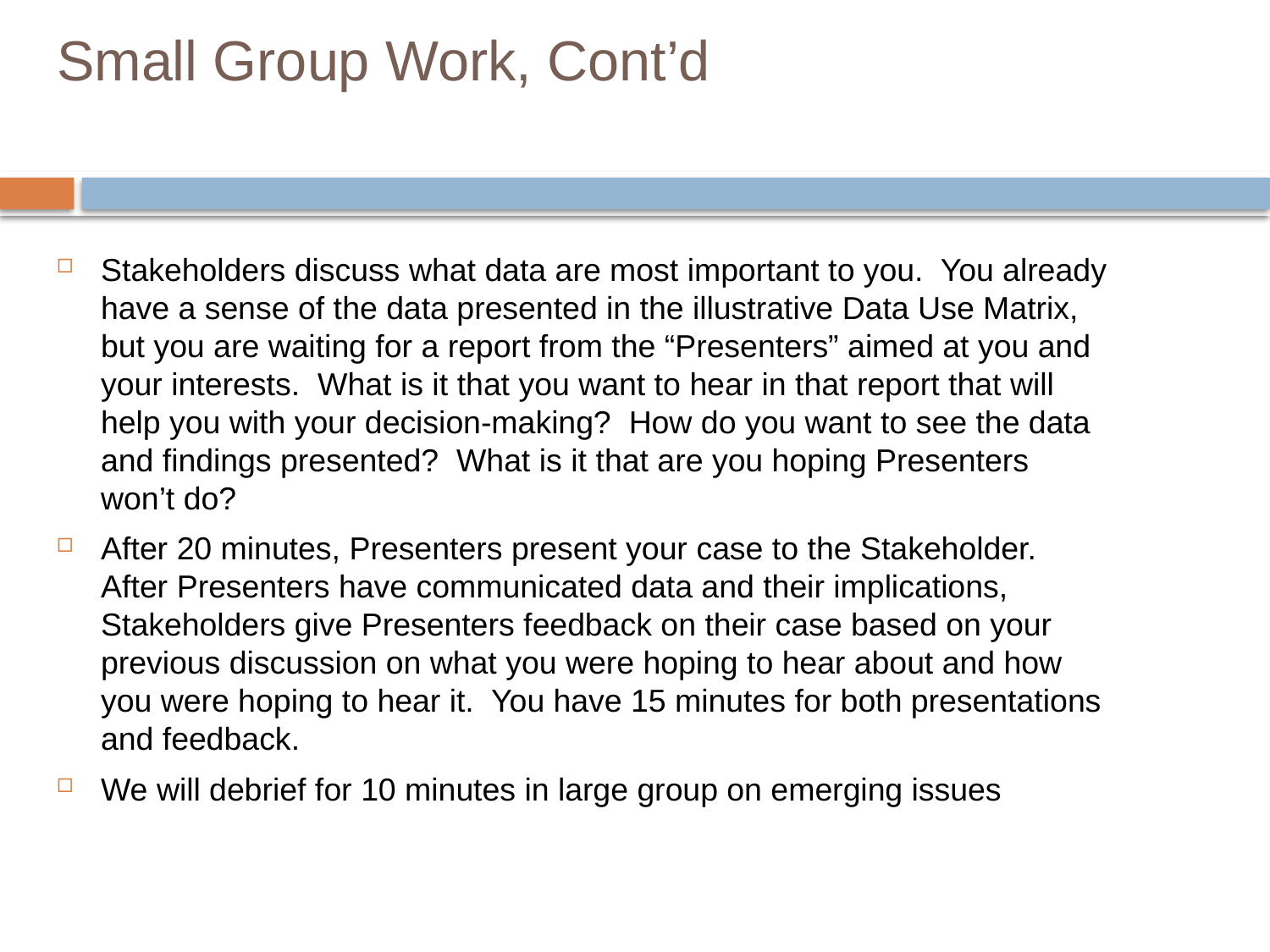

# Small Group Work, Cont’d
Stakeholders discuss what data are most important to you.  You already have a sense of the data presented in the illustrative Data Use Matrix, but you are waiting for a report from the “Presenters” aimed at you and your interests.  What is it that you want to hear in that report that will help you with your decision-making?  How do you want to see the data and findings presented?  What is it that are you hoping Presenters won’t do?
After 20 minutes, Presenters present your case to the Stakeholder.  After Presenters have communicated data and their implications, Stakeholders give Presenters feedback on their case based on your previous discussion on what you were hoping to hear about and how you were hoping to hear it.  You have 15 minutes for both presentations and feedback.
We will debrief for 10 minutes in large group on emerging issues